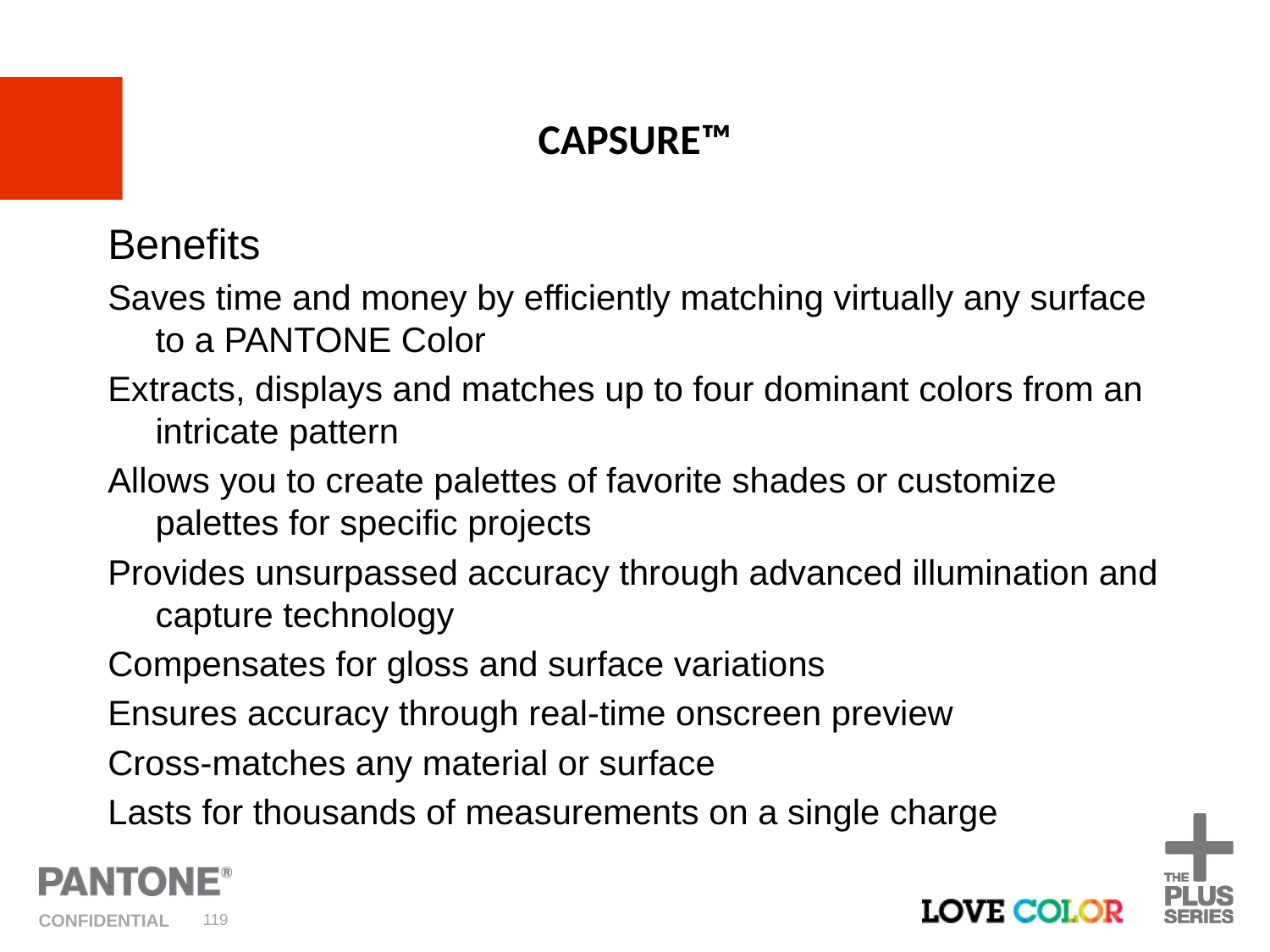

CAPSURE™

Benefits
Saves time and money by efficiently matching virtually any surface to a PANTONE Color
Extracts, displays and matches up to four dominant colors from an intricate pattern
Allows you to create palettes of favorite shades or customize palettes for specific projects
Provides unsurpassed accuracy through advanced illumination and capture technology
Compensates for gloss and surface variations
Ensures accuracy through real-time onscreen preview
Cross-matches any material or surface
Lasts for thousands of measurements on a single charge